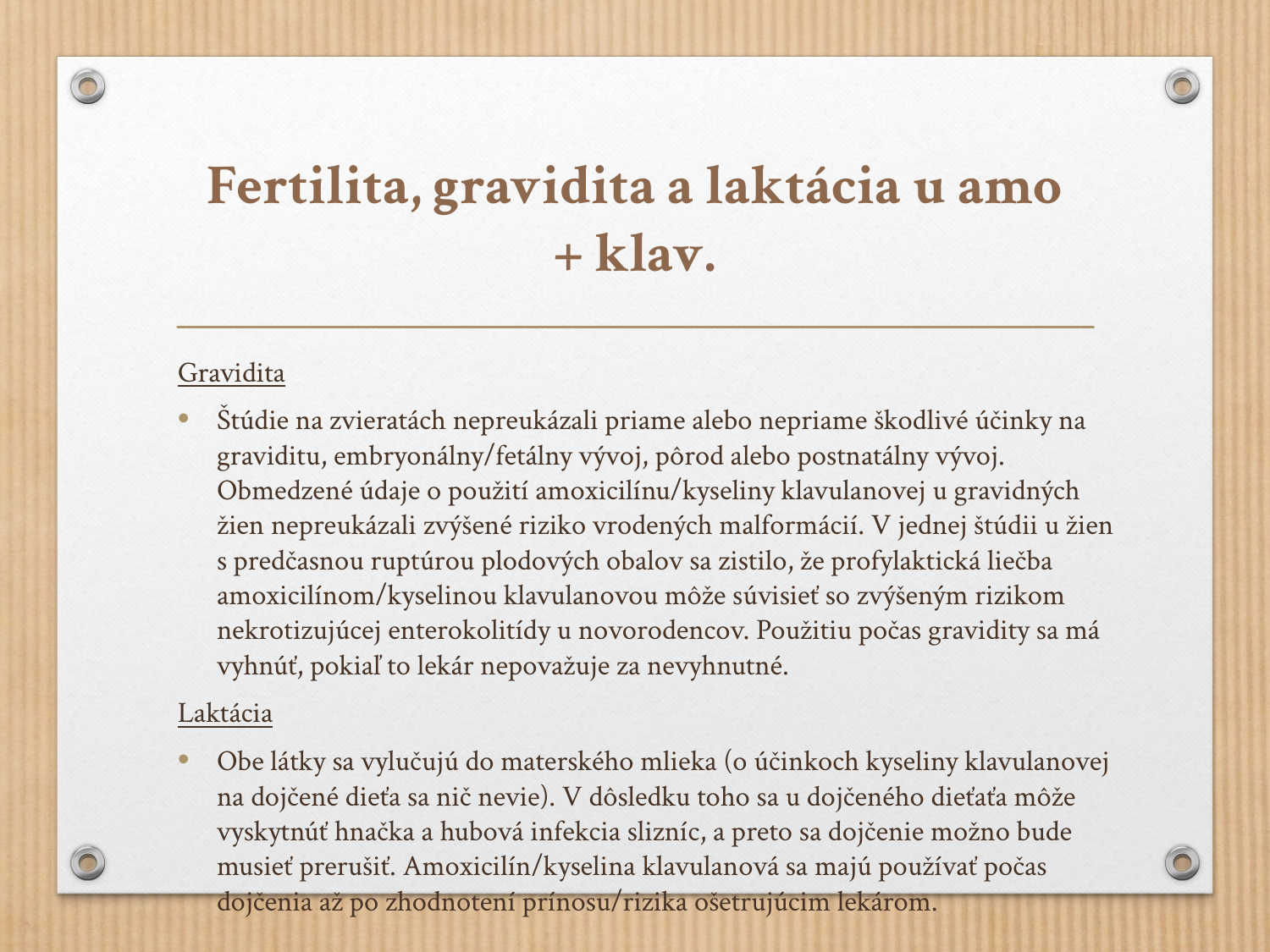

# Fertilita, gravidita a laktácia u amo + klav.
Gravidita
Štúdie na zvieratách nepreukázali priame alebo nepriame škodlivé účinky na graviditu, embryonálny/fetálny vývoj, pôrod alebo postnatálny vývoj. Obmedzené údaje o použití amoxicilínu/kyseliny klavulanovej u gravidných žien nepreukázali zvýšené riziko vrodených malformácií. V jednej štúdii u žien s predčasnou ruptúrou plodových obalov sa zistilo, že profylaktická liečba amoxicilínom/kyselinou klavulanovou môže súvisieť so zvýšeným rizikom nekrotizujúcej enterokolitídy u novorodencov. Použitiu počas gravidity sa má vyhnúť, pokiaľ to lekár nepovažuje za nevyhnutné.
Laktácia
Obe látky sa vylučujú do materského mlieka (o účinkoch kyseliny klavulanovej na dojčené dieťa sa nič nevie). V dôsledku toho sa u dojčeného dieťaťa môže vyskytnúť hnačka a hubová infekcia slizníc, a preto sa dojčenie možno bude musieť prerušiť. Amoxicilín/kyselina klavulanová sa majú používať počas dojčenia až po zhodnotení prínosu/rizika ošetrujúcim lekárom.